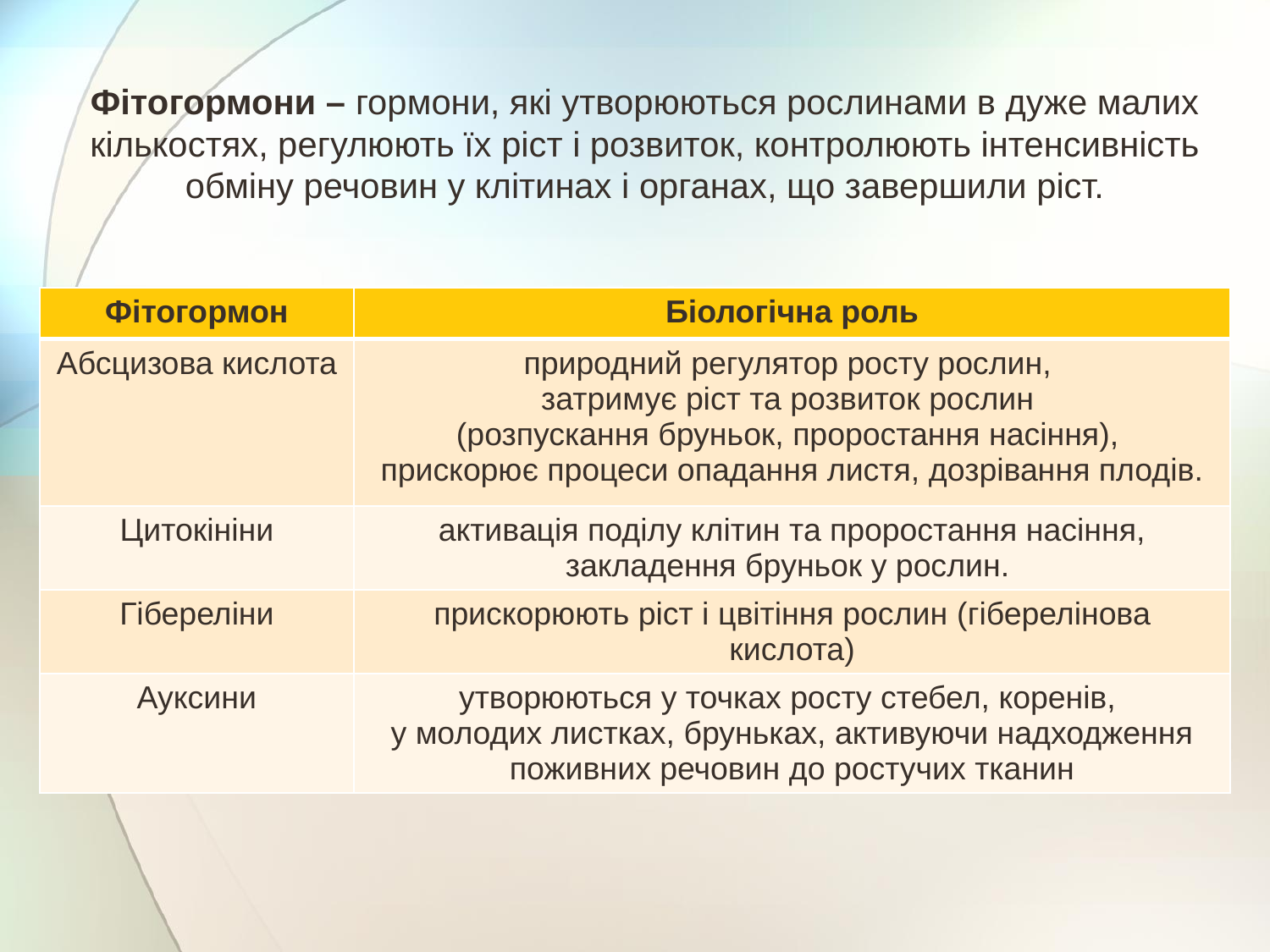

# Фітогормони – гормони, які утворюються рослинами в дуже малих кількостях, регулюють їх ріст і розвиток, контролюють інтенсивність обміну речовин у клітинах і органах, що завершили ріст.
| Фітогормон | Біологічна роль |
| --- | --- |
| Абсцизова кислота | природний регулятор росту рослин, затримує ріст та розвиток рослин (розпускання бруньок, проростання насіння), прискорює процеси опадання листя, дозрівання плодів. |
| Цитокініни | активація поділу клітин та проростання насіння, закладення бруньок у рослин. |
| Гібереліни | прискорюють ріст і цвітіння рослин (гіберелінова кислота) |
| Ауксини | утворюються у точках росту стебел, коренів, у молодих листках, бруньках, активуючи надходження поживних речовин до ростучих тканин |